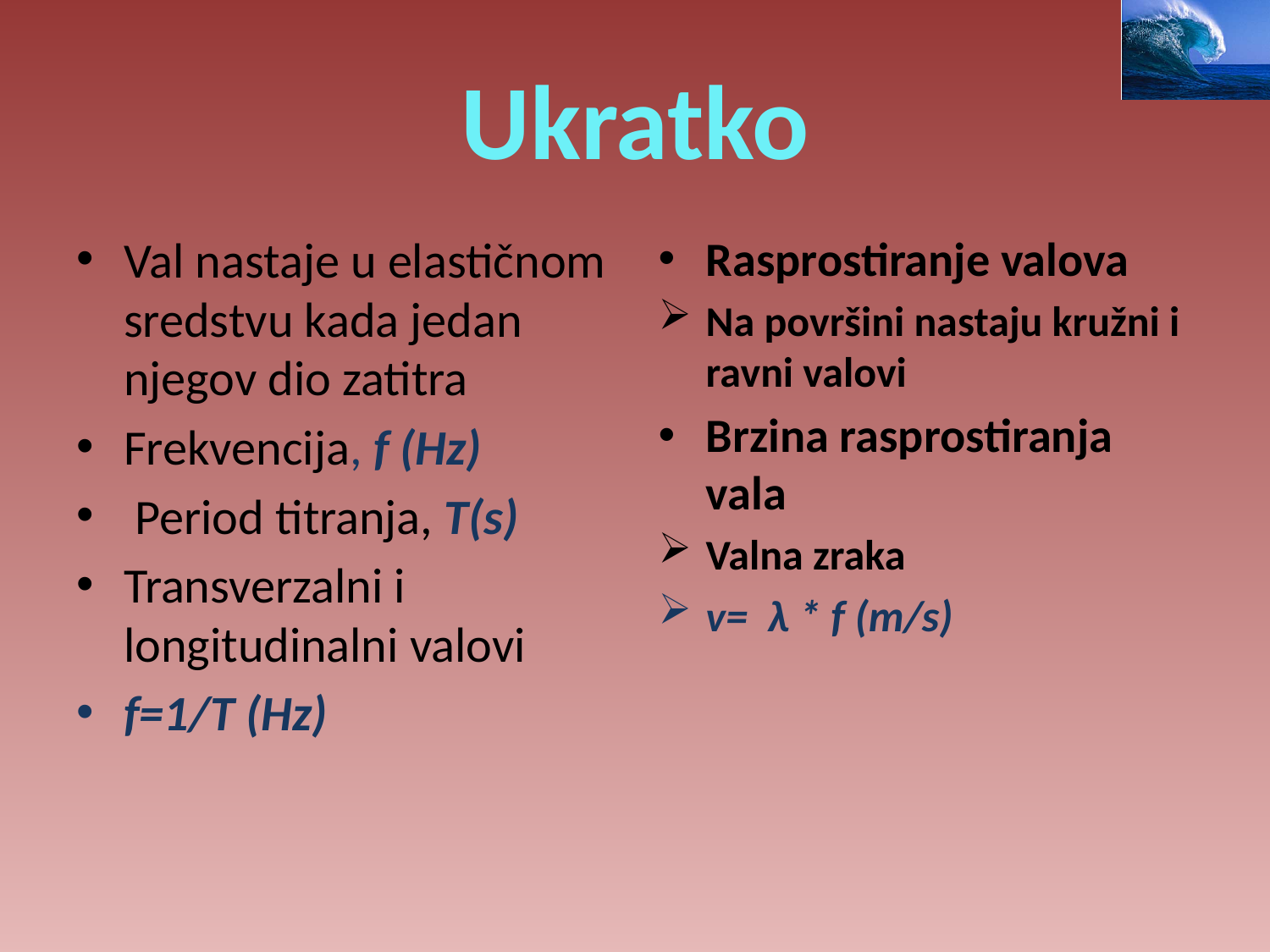

# Ukratko
Val nastaje u elastičnom sredstvu kada jedan njegov dio zatitra
Frekvencija, f (Hz)
 Period titranja, T(s)
Transverzalni i longitudinalni valovi
f=1/T (Hz)

Rasprostiranje valova
Na površini nastaju kružni i ravni valovi
Brzina rasprostiranja vala
Valna zraka
v=  λ * f (m/s)